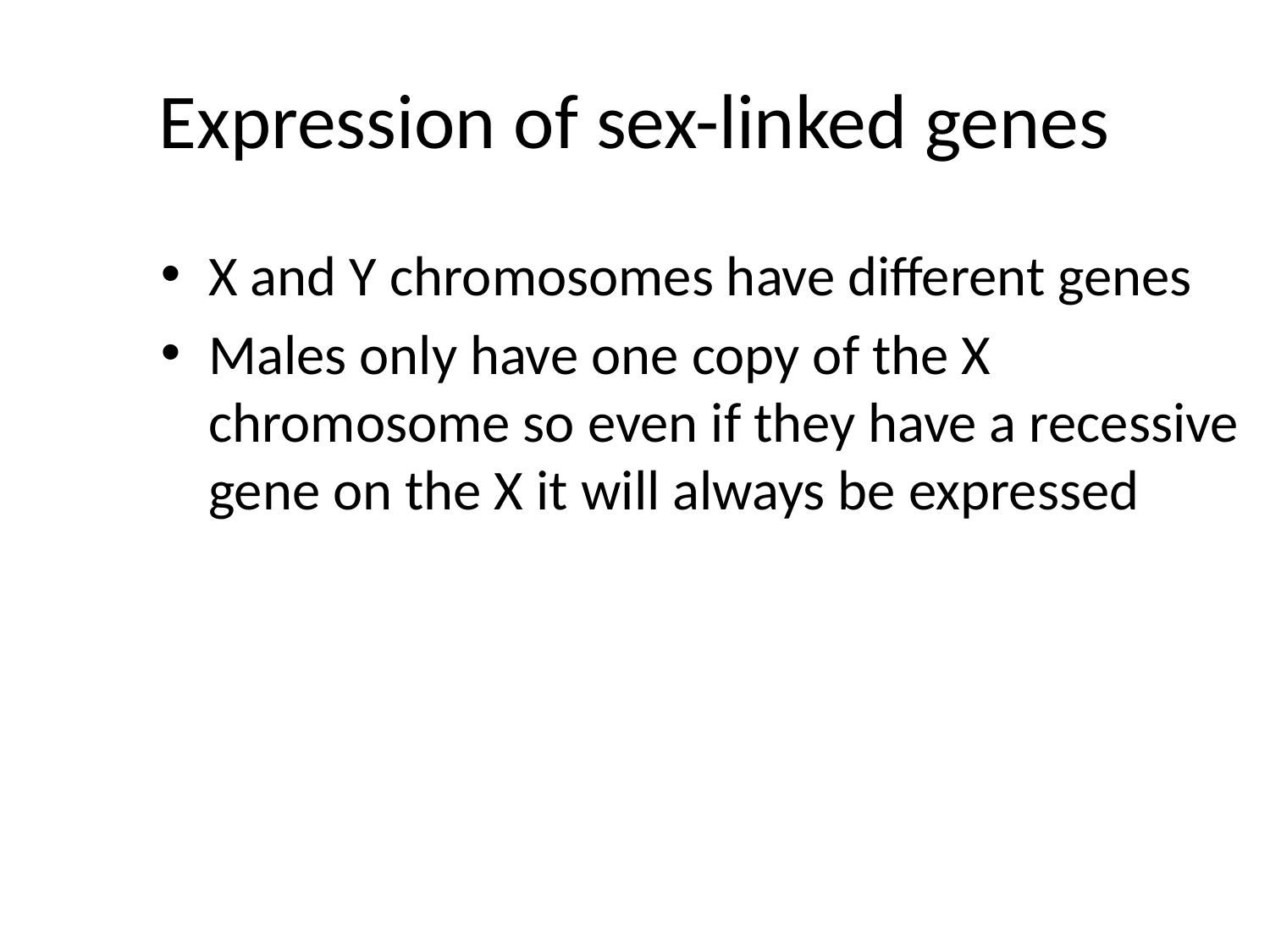

# Expression of sex-linked genes
X and Y chromosomes have different genes
Males only have one copy of the X chromosome so even if they have a recessive gene on the X it will always be expressed